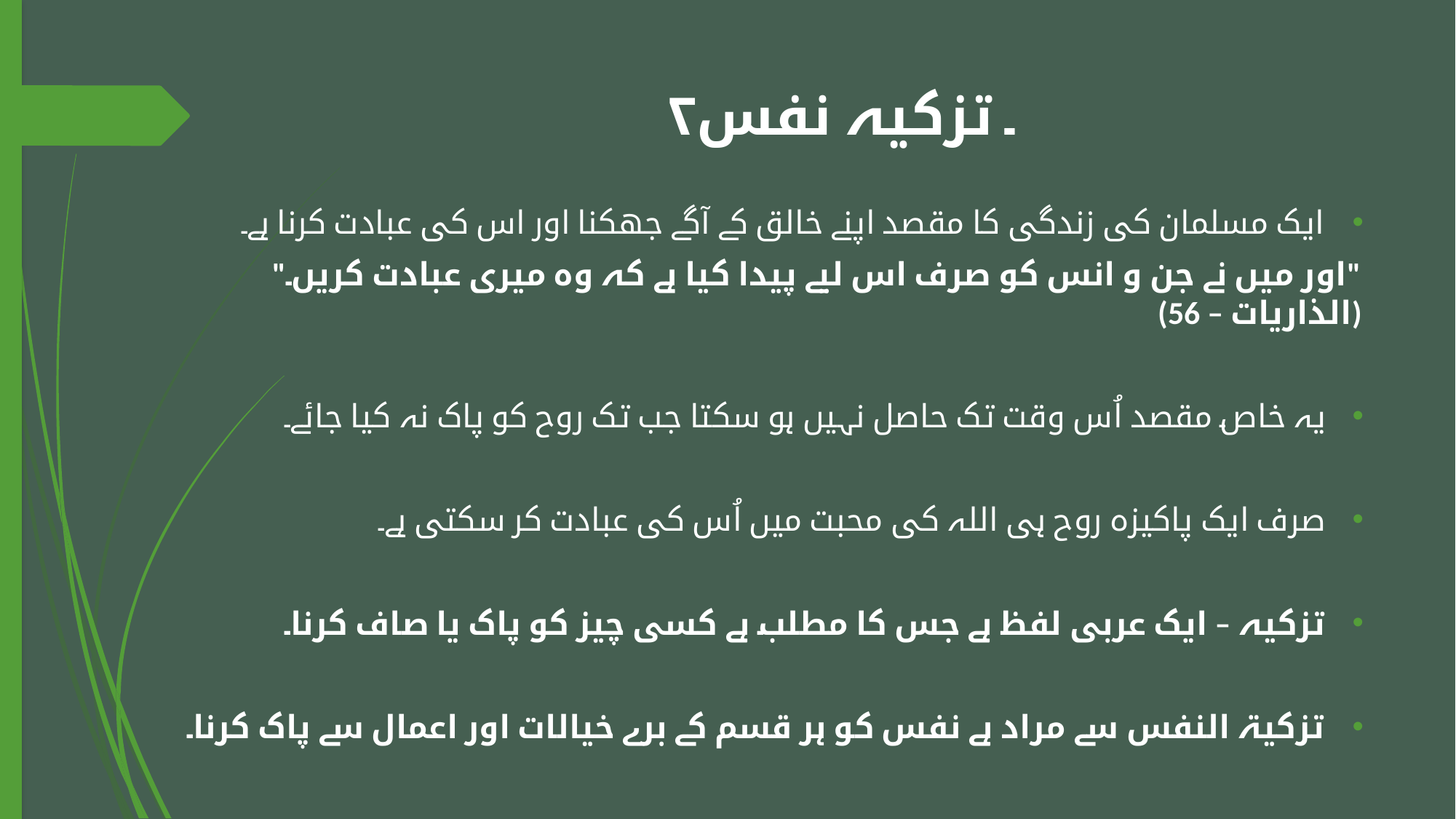

# ۲۔ تزکیہ نفس
ایک مسلمان کی زندگی کا مقصد اپنے خالق کے آگے جھکنا اور اس کی عبادت کرنا ہے۔
"اور میں نے جن و انس کو صرف اس لیے پیدا کیا ہے کہ وہ میری عبادت کریں۔" (الذاریات – 56)

یہ خاص مقصد اُس وقت تک حاصل نہیں ہو سکتا جب تک روح کو پاک نہ کیا جائے۔

صرف ایک پاکیزہ روح ہی اللہ کی محبت میں اُس کی عبادت کر سکتی ہے۔

تزکیہ – ایک عربی لفظ ہے جس کا مطلب ہے کسی چیز کو پاک یا صاف کرنا۔

تزکیۃ النفس سے مراد ہے نفس کو ہر قسم کے برے خیالات اور اعمال سے پاک کرنا۔